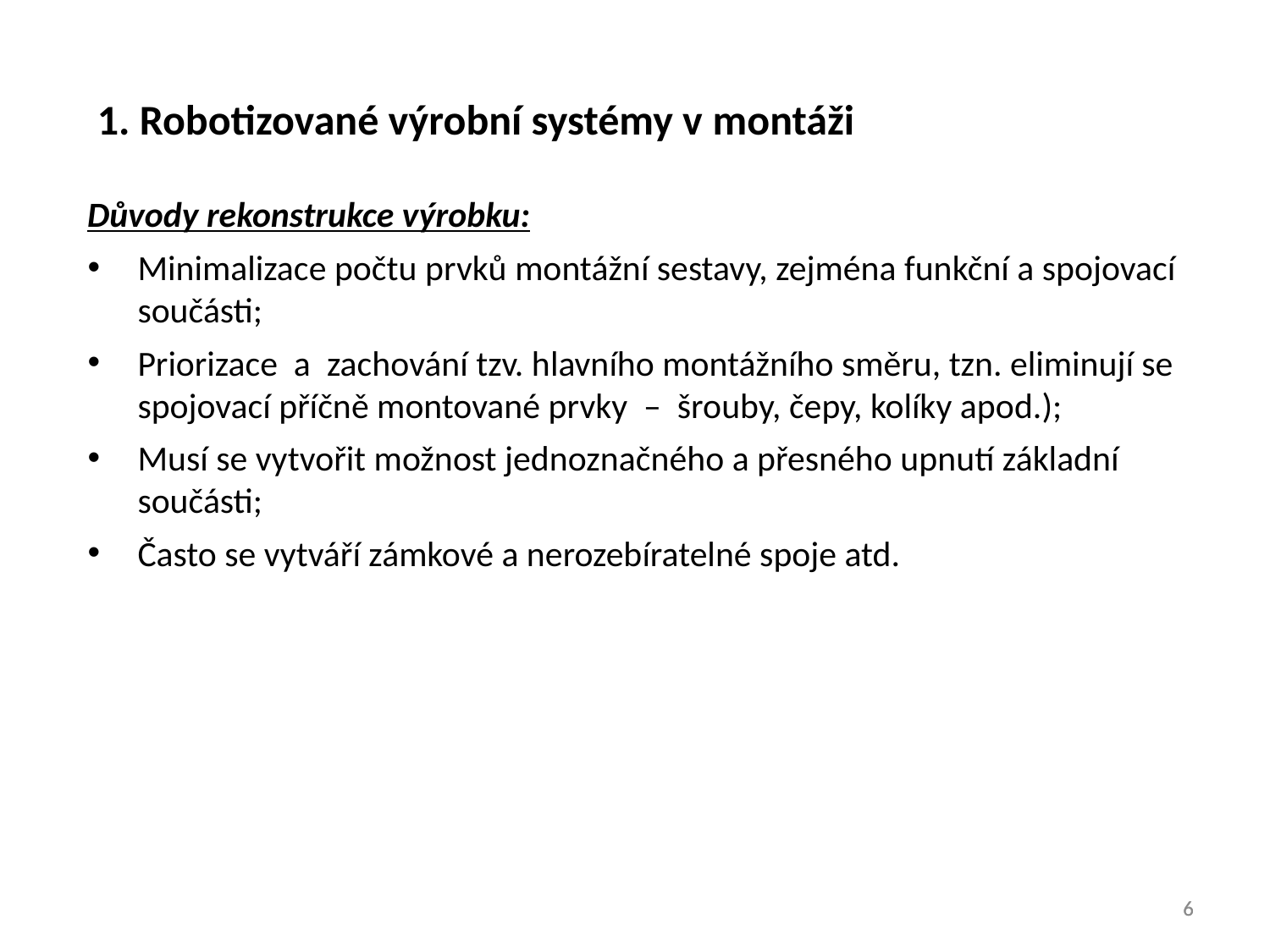

1. Robotizované výrobní systémy v montáži
Důvody rekonstrukce výrobku:
Minimalizace počtu prvků montážní sestavy, zejména funkční a spojovací součásti;
Priorizace  a  zachování tzv. hlavního montážního směru, tzn. eliminují se spojovací příčně montované prvky  –  šrouby, čepy, kolíky apod.);
Musí se vytvořit možnost jednoznačného a přesného upnutí základní součásti;
Často se vytváří zámkové a nerozebíratelné spoje atd.

6
6